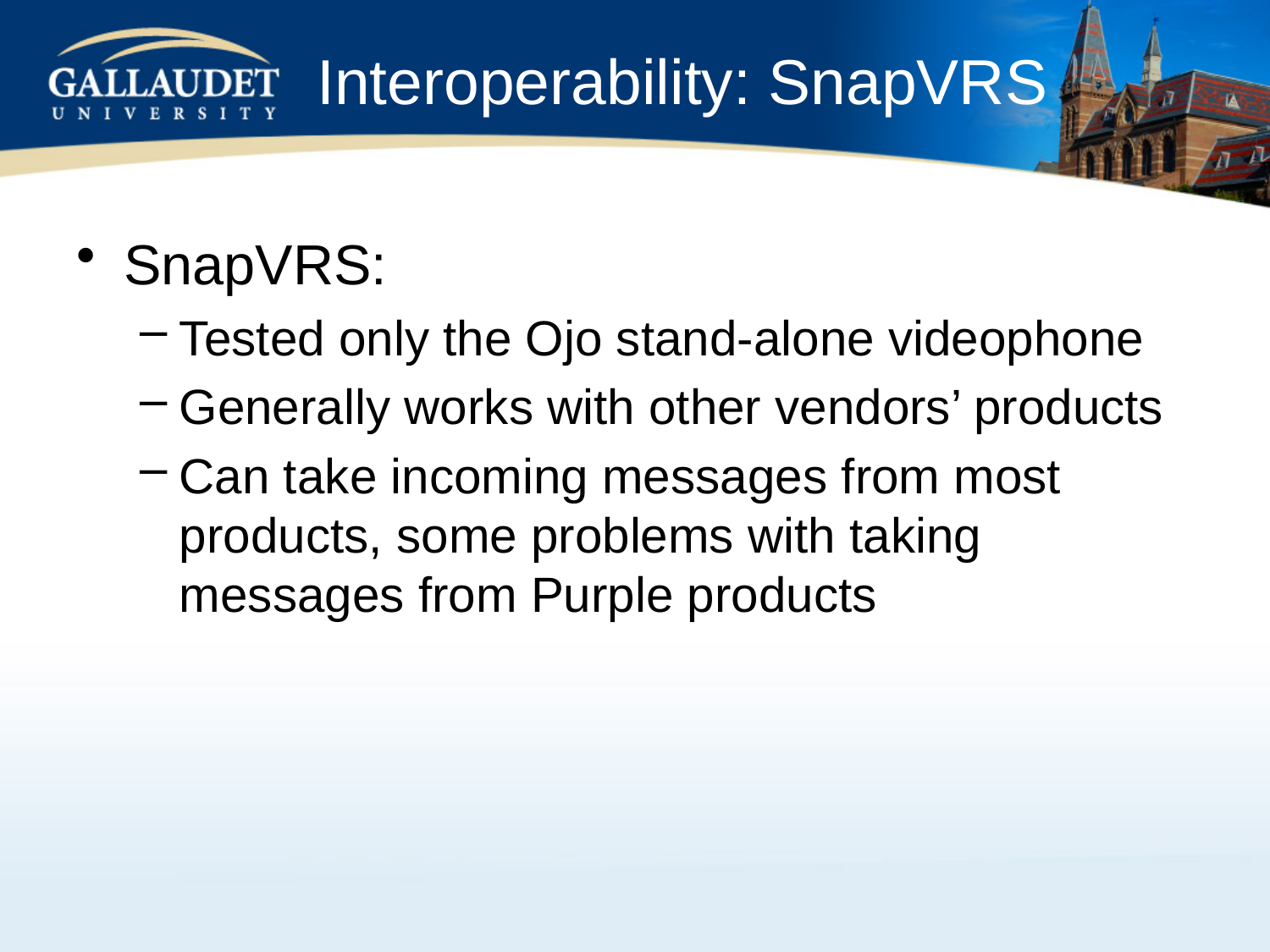

# Interoperability: SnapVRS
SnapVRS:
Tested only the Ojo stand-alone videophone
Generally works with other vendors’ products
Can take incoming messages from most products, some problems with taking messages from Purple products